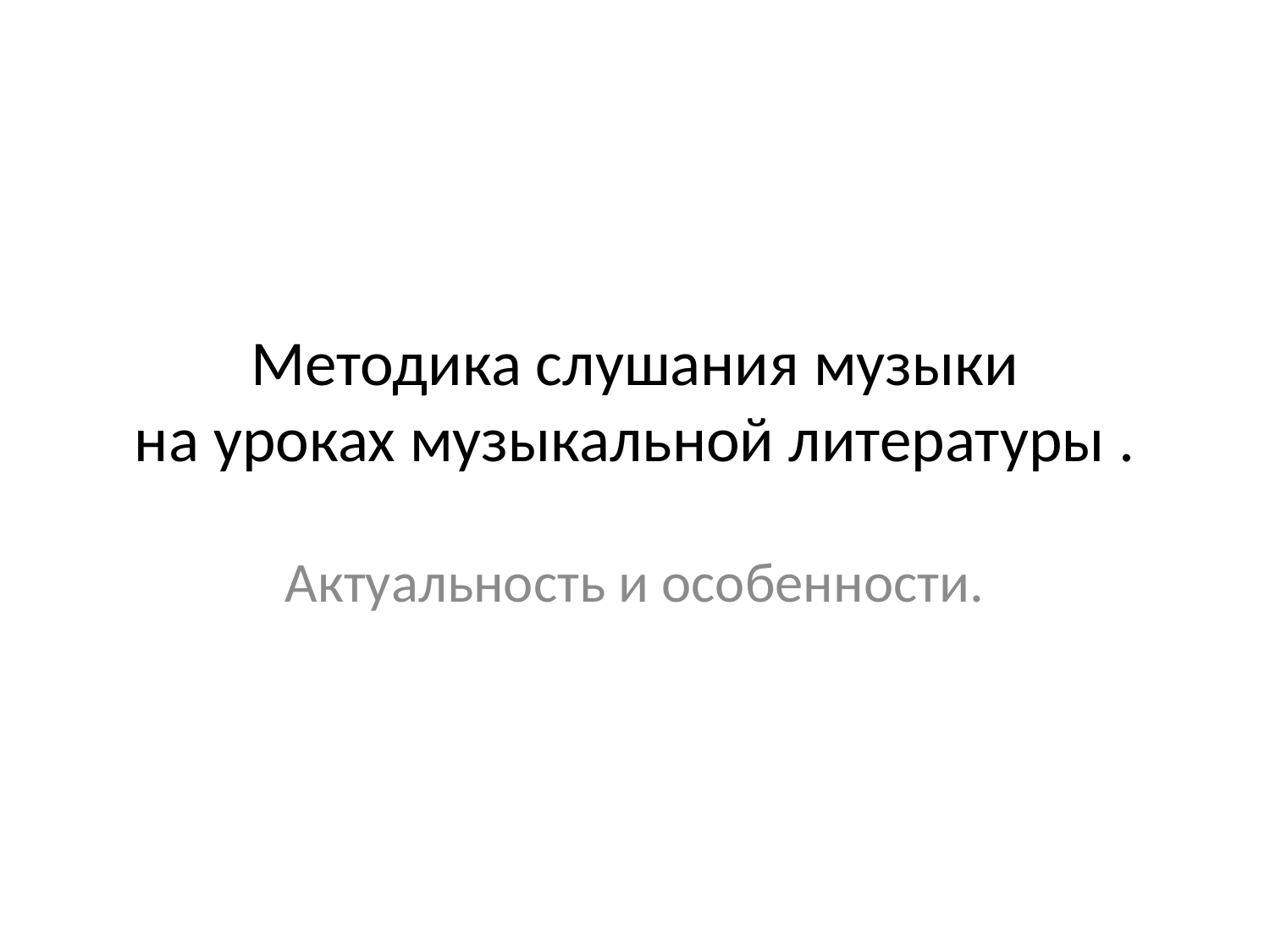

# Методика слушания музыки на уроках музыкальной литературы .
Актуальность и особенности.